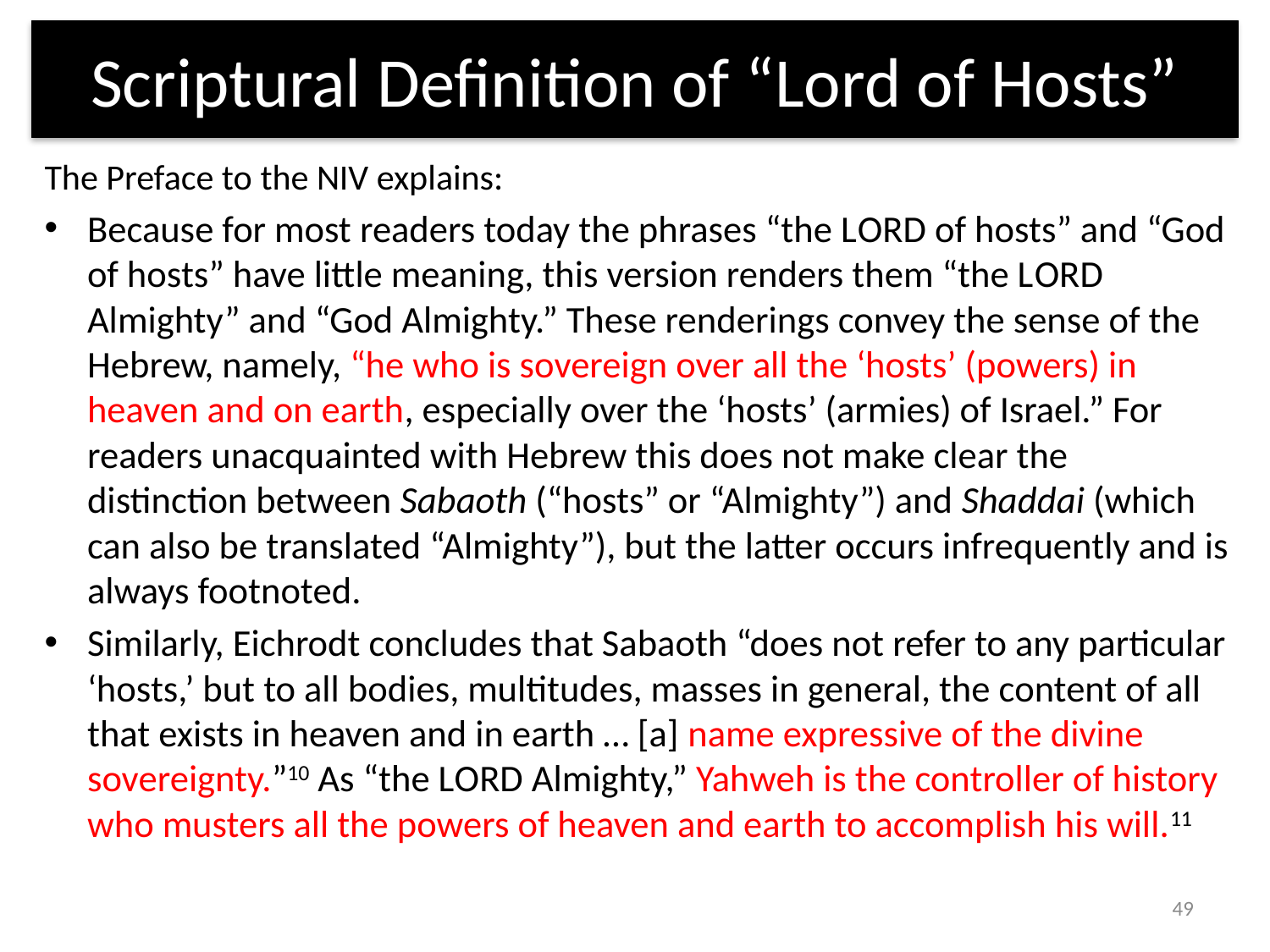

# Scriptural Definition of “Lord of Hosts”
The Preface to the NIV explains:
Because for most readers today the phrases “the Lord of hosts” and “God of hosts” have little meaning, this version renders them “the Lord Almighty” and “God Almighty.” These renderings convey the sense of the Hebrew, namely, “he who is sovereign over all the ‘hosts’ (powers) in heaven and on earth, especially over the ‘hosts’ (armies) of Israel.” For readers unacquainted with Hebrew this does not make clear the distinction between Sabaoth (“hosts” or “Almighty”) and Shaddai (which can also be translated “Almighty”), but the latter occurs infrequently and is always footnoted.
Similarly, Eichrodt concludes that Sabaoth “does not refer to any particular ‘hosts,’ but to all bodies, multitudes, masses in general, the content of all that exists in heaven and in earth … [a] name expressive of the divine sovereignty.”10 As “the Lord Almighty,” Yahweh is the controller of history who musters all the powers of heaven and earth to accomplish his will.11

49